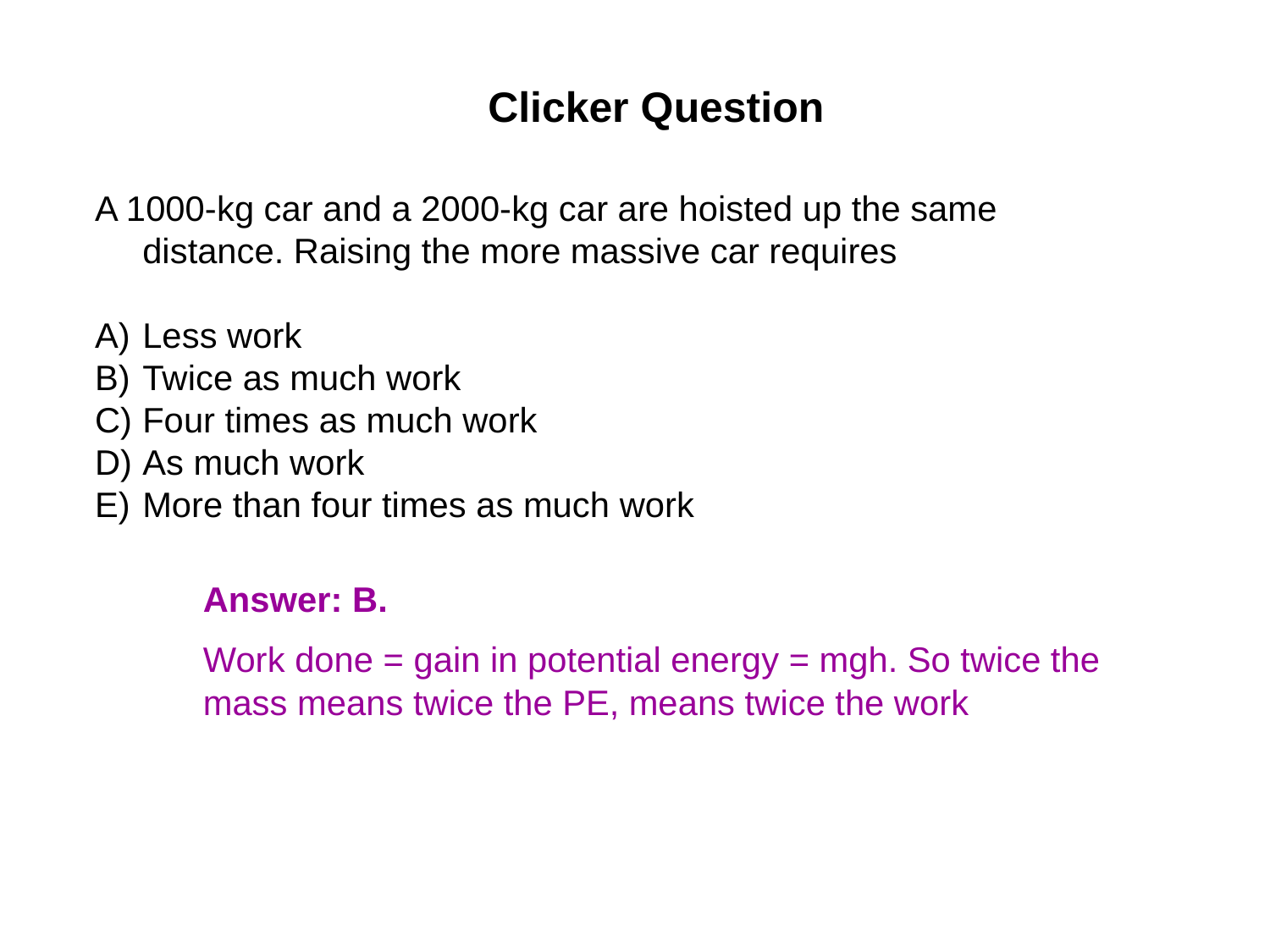

Clicker Question
A 1000-kg car and a 2000-kg car are hoisted up the same distance. Raising the more massive car requires

Less work
Twice as much work
Four times as much work
As much work
More than four times as much work
Answer: B.
Work done = gain in potential energy = mgh. So twice the mass means twice the PE, means twice the work